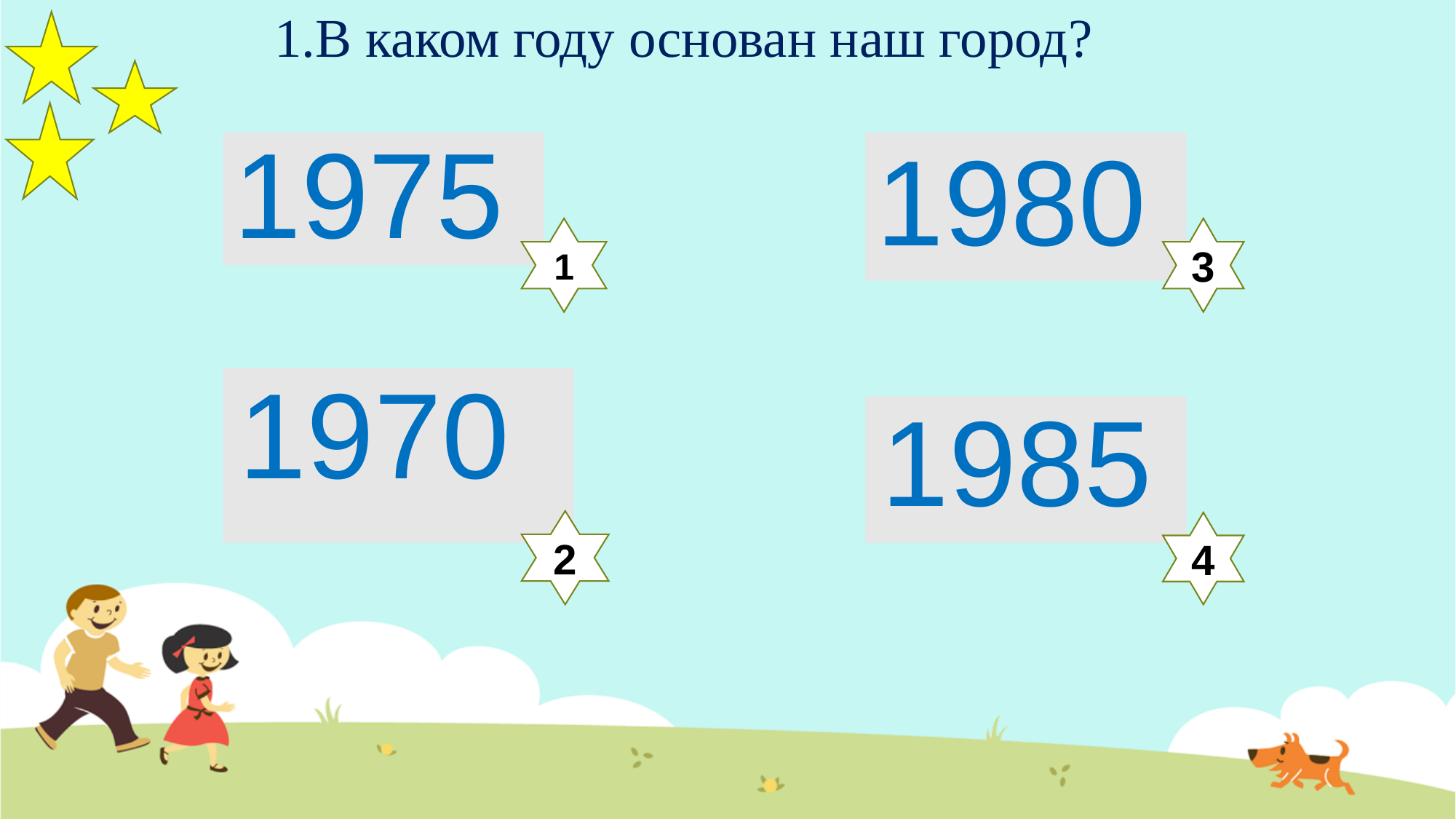

# 1.В каком году основан наш город?

1975
1980
1
3
1970
1985

2
4